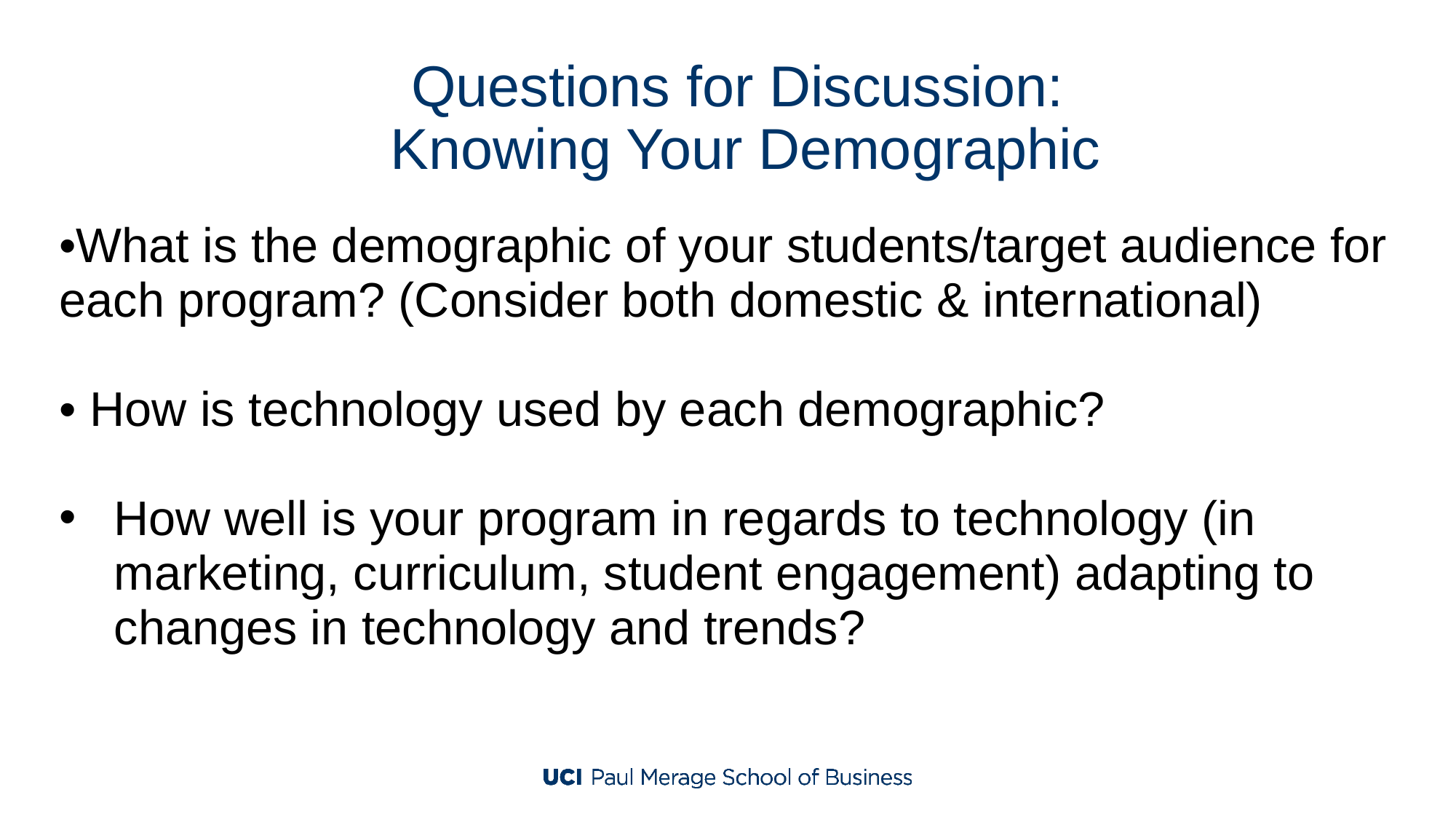

# Questions for Discussion: Knowing Your Demographic
•What is the demographic of your students/target audience for each program? (Consider both domestic & international)

• How is technology used by each demographic?

How well is your program in regards to technology (in marketing, curriculum, student engagement) adapting to changes in technology and trends?